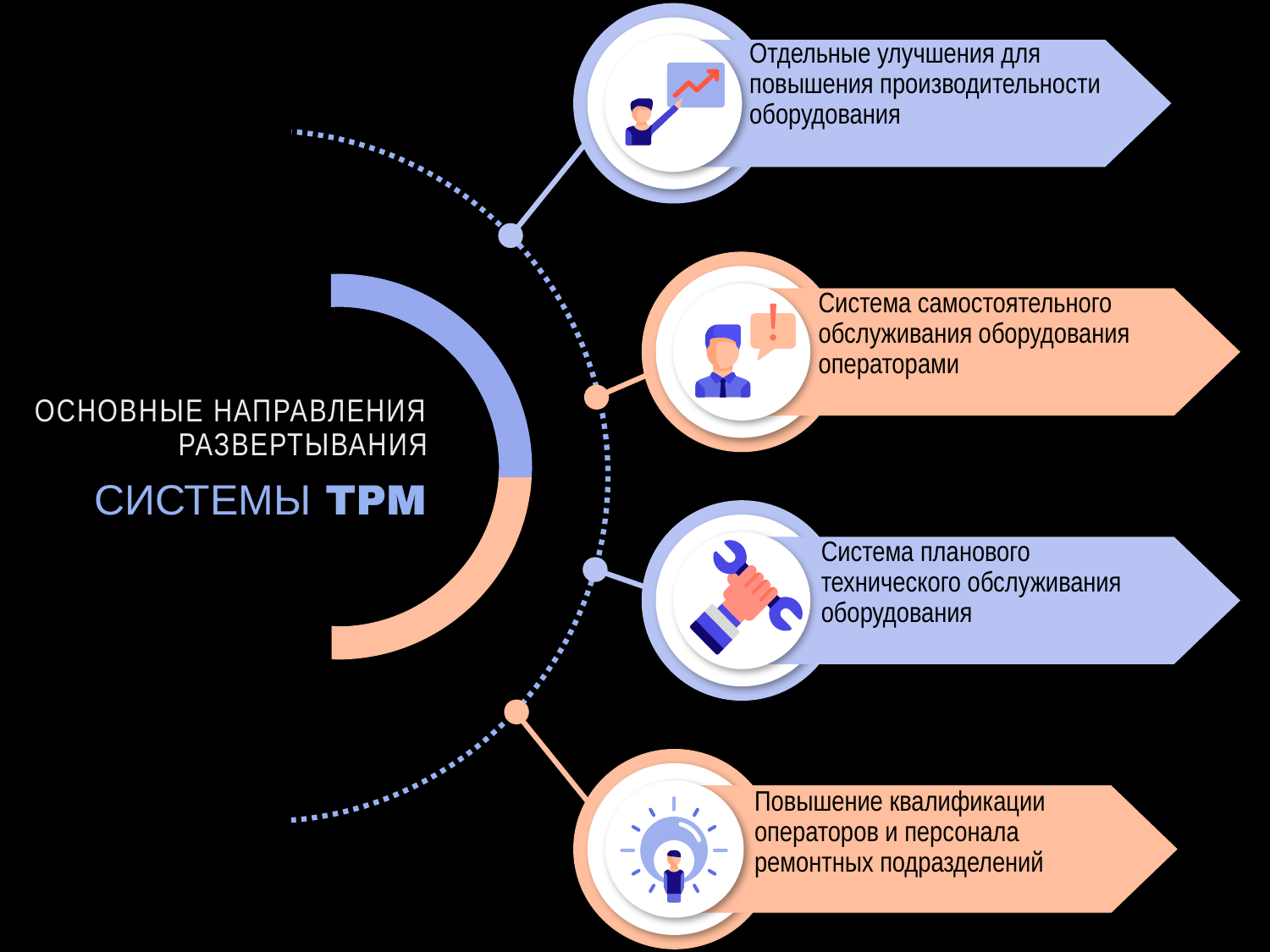

Отдельные улучшения для повышения производительности оборудования

Система самостоятельного обслуживания оборудования операторами

ОСНОВНЫЕ НАПРАВЛЕНИЯ РАЗВЕРТЫВАНИЯ

СИСТЕМЫ TPM

Система планового
технического обслуживания оборудования

Повышение квалификации операторов и персонала
ремонтных подразделений